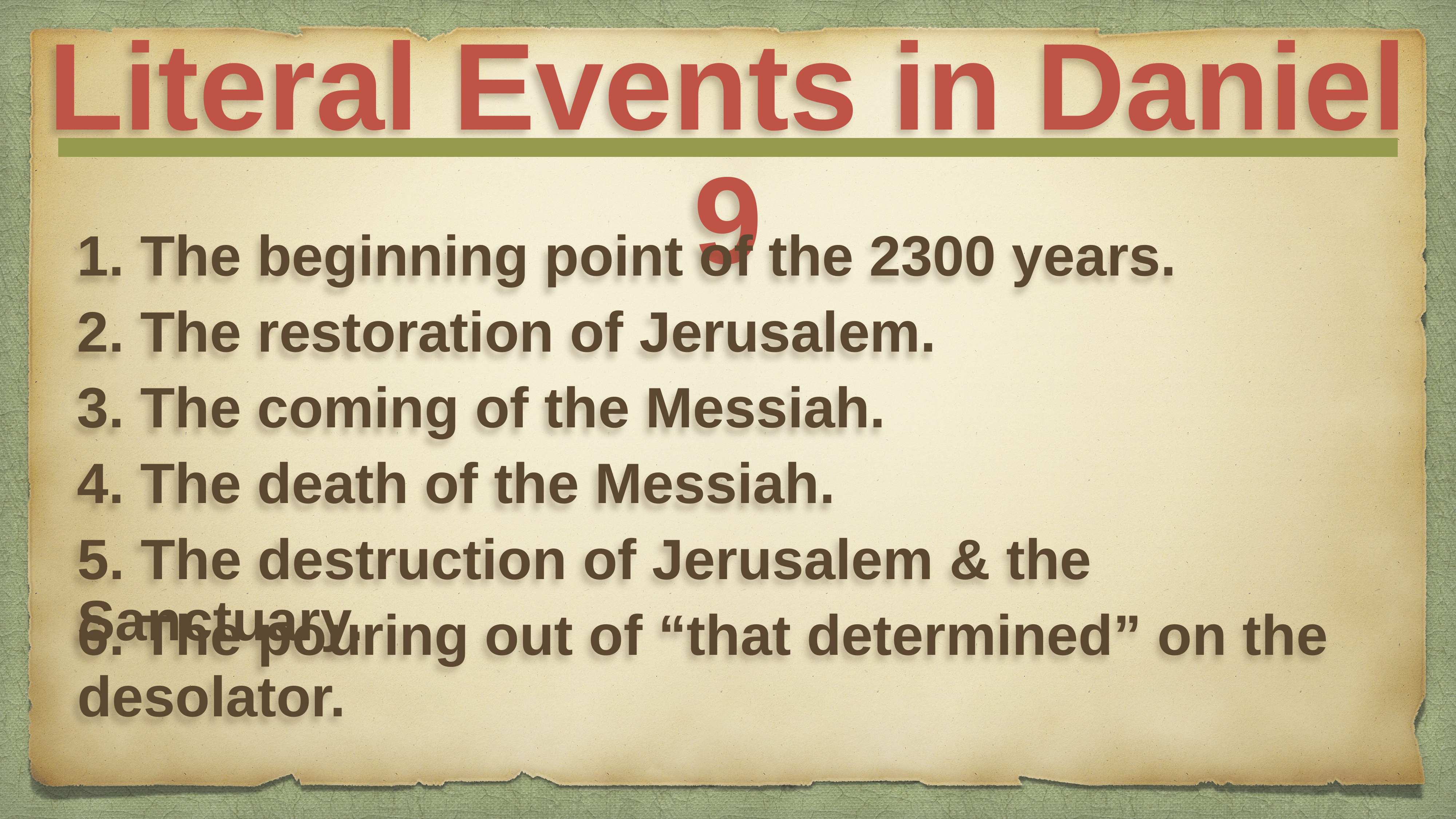

Literal Events in Daniel 9

1. The beginning point of the 2300 years.
2. The restoration of Jerusalem.
3. The coming of the Messiah.
4. The death of the Messiah.
5. The destruction of Jerusalem & the Sanctuary.
6. The pouring out of “that determined” on the desolator.